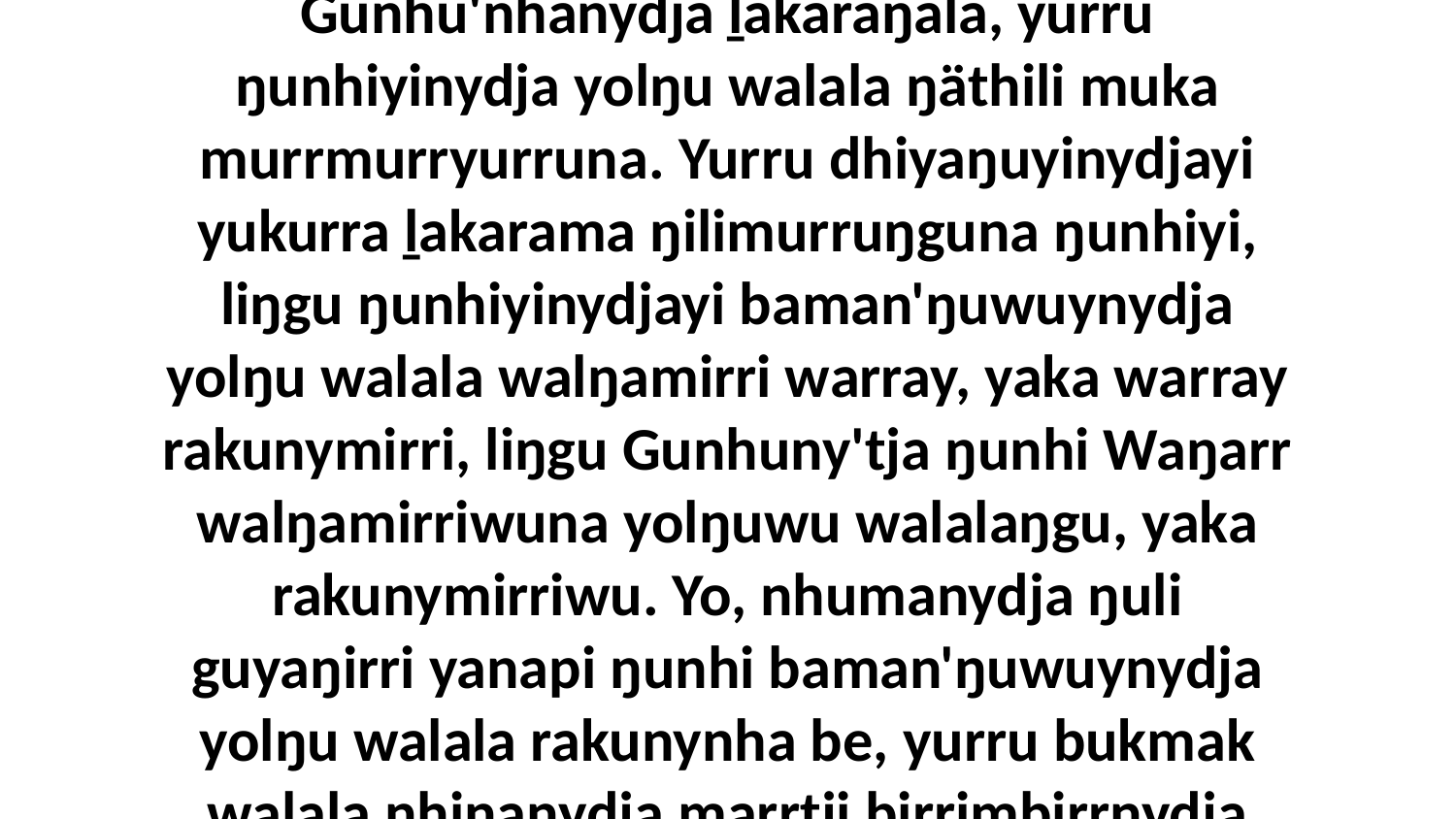

38 Bitjarrayina ŋayi Mawtjitjthu yukurrana Gunhu'nhanydja ḻakaraŋala, yurru ŋunhiyinydja yolŋu walala ŋäthili muka murrmurryurruna. Yurru dhiyaŋuyinydjayi yukurra ḻakarama ŋilimurruŋguna ŋunhiyi, liŋgu ŋunhiyinydjayi baman'ŋuwuynydja yolŋu walala walŋamirri warray, yaka warray rakunymirri, liŋgu Gunhuny'tja ŋunhi Waŋarr walŋamirriwuna yolŋuwu walalaŋgu, yaka rakunymirriwu. Yo, nhumanydja ŋuli guyaŋirri yanapi ŋunhi baman'ŋuwuynydja yolŋu walala rakunynha be, yurru bukmak walala nhinanydja marrtji birrimbirrnydja walŋa yana.”